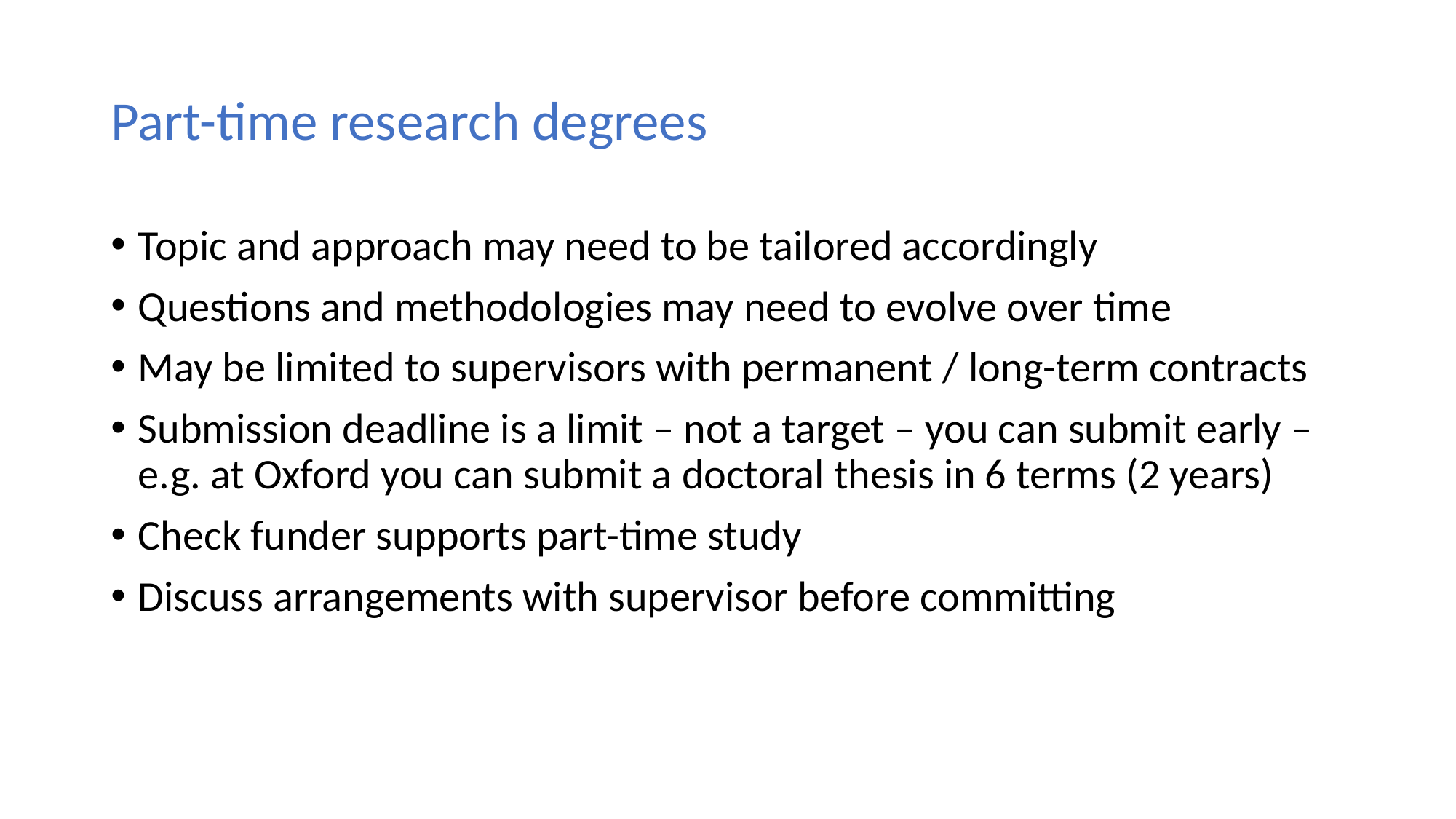

# Part-time research degrees
Topic and approach may need to be tailored accordingly
Questions and methodologies may need to evolve over time
May be limited to supervisors with permanent / long-term contracts
Submission deadline is a limit – not a target – you can submit early – e.g. at Oxford you can submit a doctoral thesis in 6 terms (2 years)
Check funder supports part-time study
Discuss arrangements with supervisor before committing